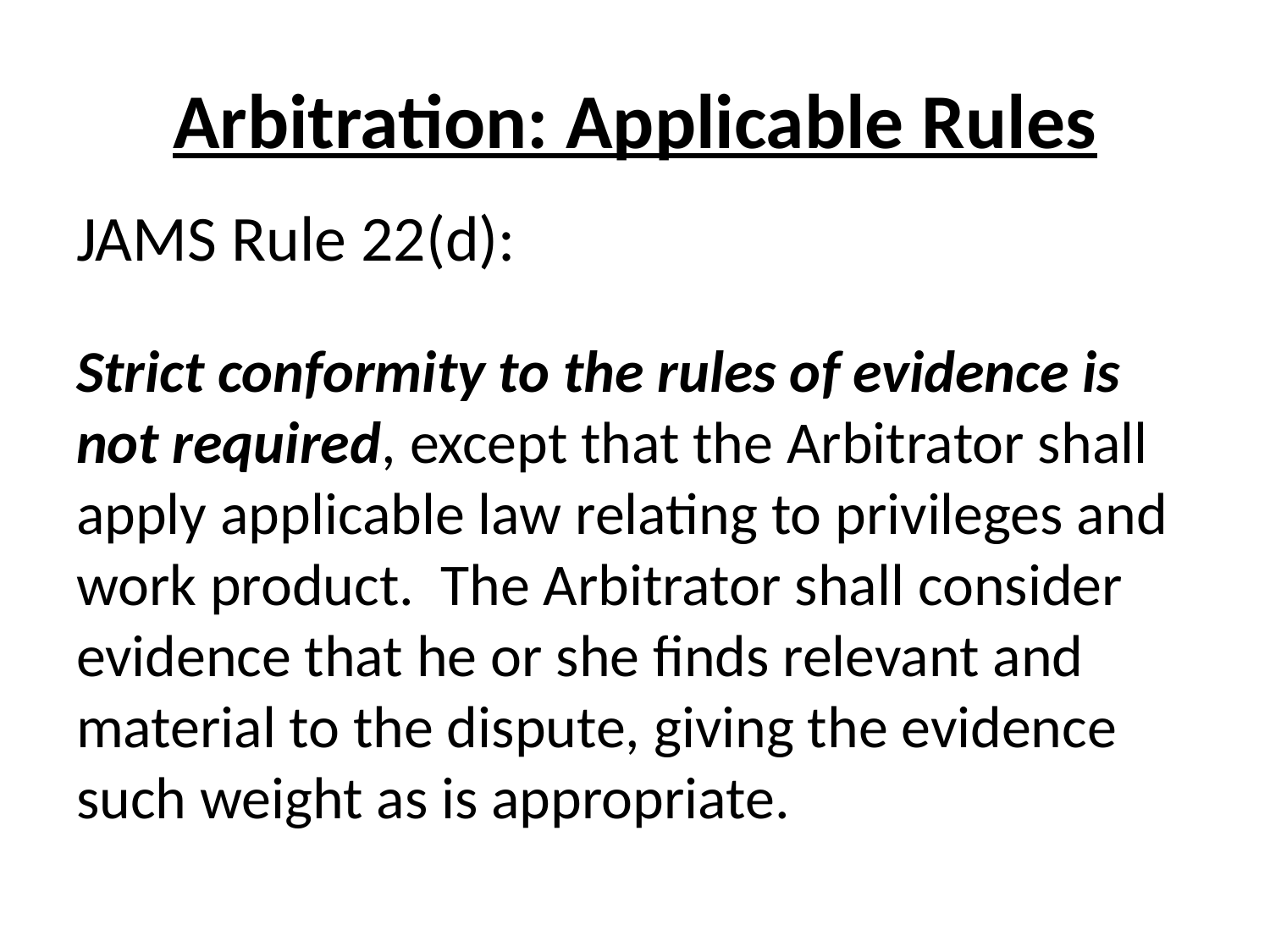

# Arbitration: Applicable Rules
JAMS Rule 22(d):

Strict conformity to the rules of evidence is not required, except that the Arbitrator shall apply applicable law relating to privileges and work product.  The Arbitrator shall consider evidence that he or she finds relevant and material to the dispute, giving the evidence such weight as is appropriate.